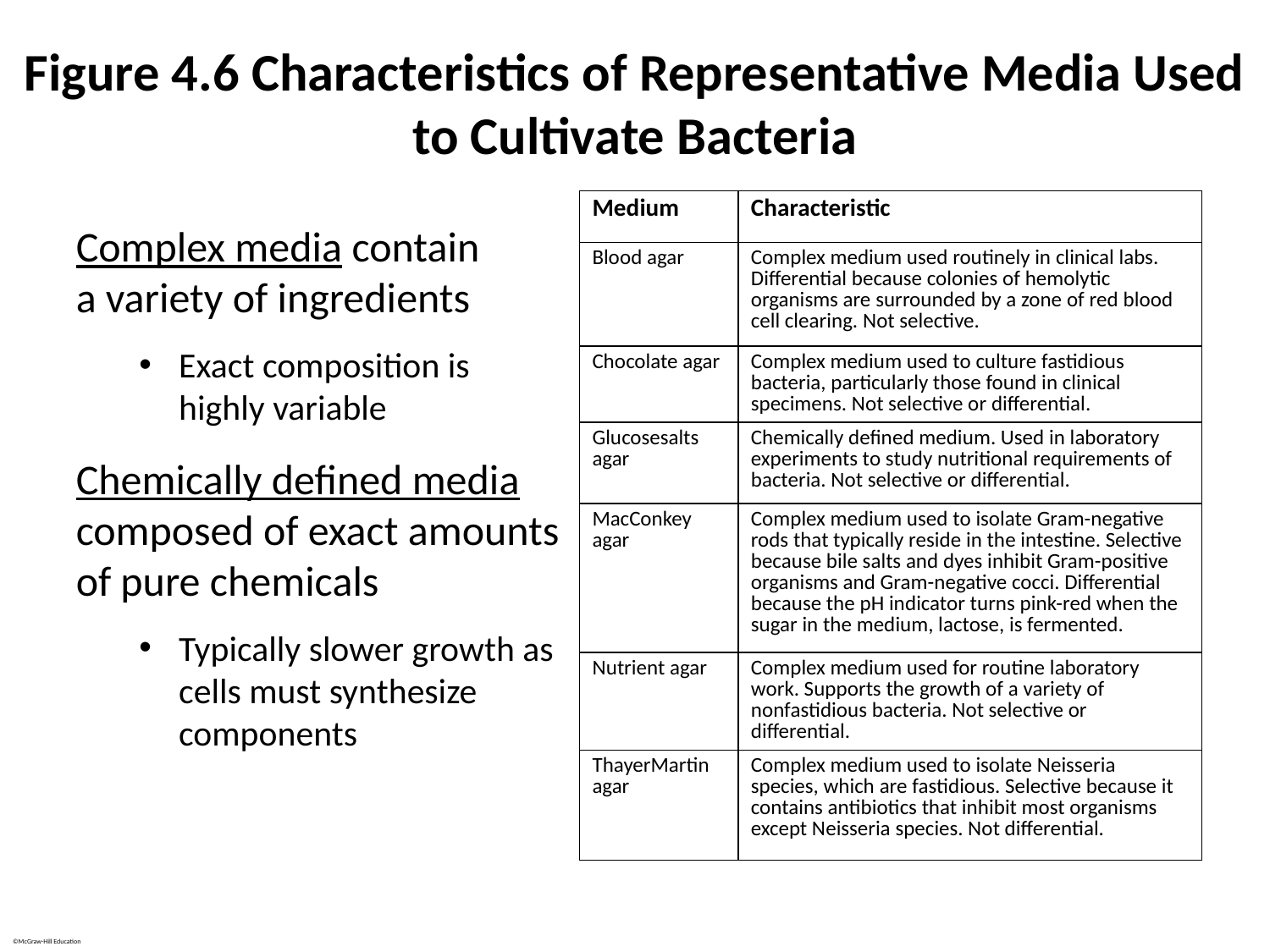

# Figure 4.6 Characteristics of Representative Media Used to Cultivate Bacteria
| Medium | Characteristic |
| --- | --- |
| Blood agar | Complex medium used routinely in clinical labs. Differential because colonies of hemolytic organisms are surrounded by a zone of red blood cell clearing. Not selective. |
| Chocolate agar | Complex medium used to culture fastidious bacteria, particularly those found in clinical specimens. Not selective or differential. |
| Glucosesalts agar | Chemically defined medium. Used in laboratory experiments to study nutritional requirements of bacteria. Not selective or differential. |
| MacConkey agar | Complex medium used to isolate Gram-negative rods that typically reside in the intestine. Selective because bile salts and dyes inhibit Gram-positive organisms and Gram-negative cocci. Differential because the pH indicator turns pink-red when the sugar in the medium, lactose, is fermented. |
| Nutrient agar | Complex medium used for routine laboratory work. Supports the growth of a variety of nonfastidious bacteria. Not selective or differential. |
| ThayerMartin agar | Complex medium used to isolate Neisseria species, which are fastidious. Selective because it contains antibiotics that inhibit most organisms except Neisseria species. Not differential. |
Complex media contain a variety of ingredients
Exact composition is highly variable
Chemically defined media composed of exact amounts of pure chemicals
Typically slower growth as cells must synthesize components